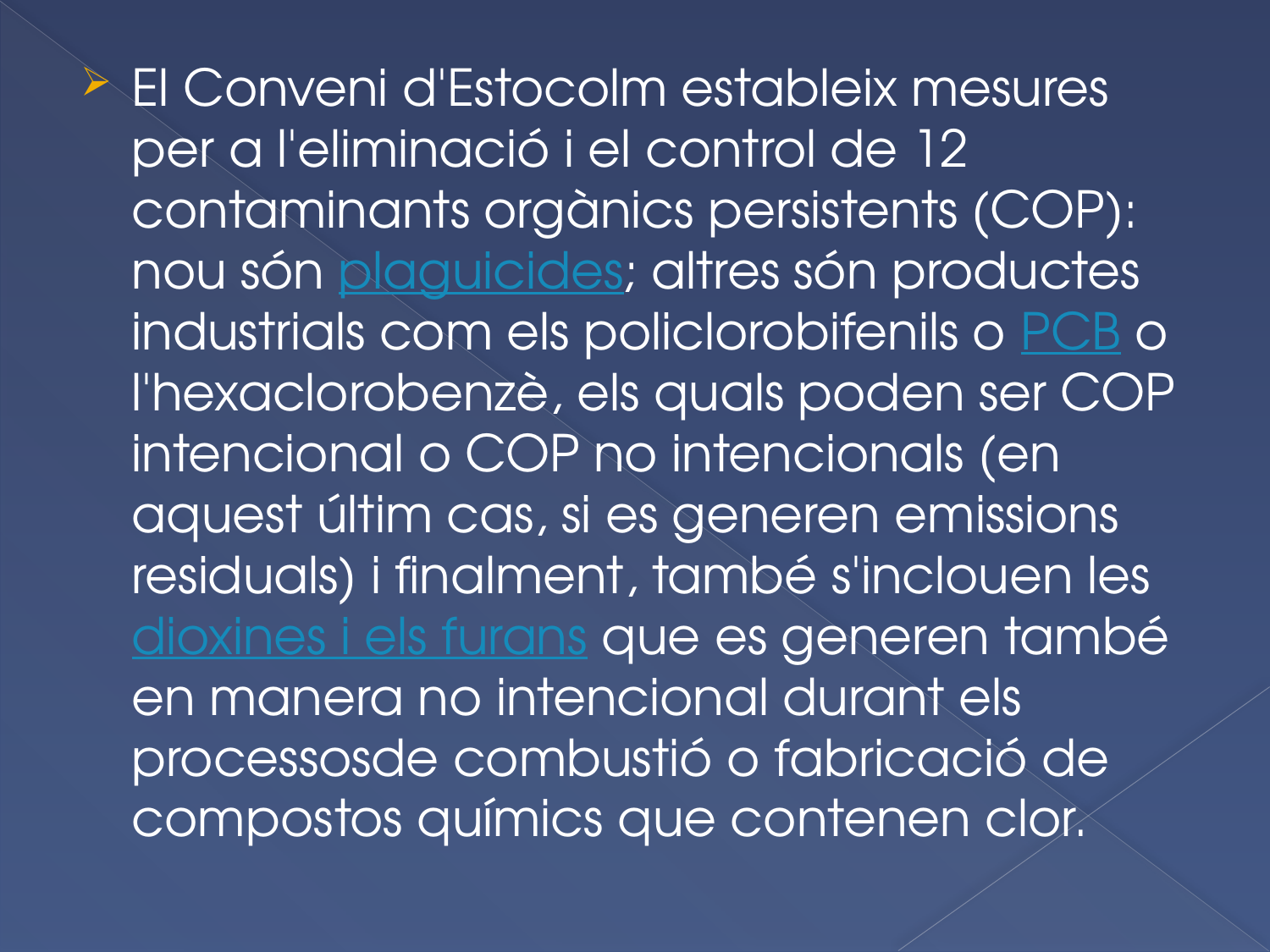

El Conveni d'Estocolm estableix mesures per a l'eliminació i el control de 12 contaminants orgànics persistents (COP): nou són plaguicides; altres són productes industrials com els policlorobifenils o PCB o l'hexaclorobenzè, els quals poden ser COP intencional o COP no intencionals (en aquest últim cas, si es generen emissions residuals) i finalment, també s'inclouen les dioxines i els furans que es generen també en manera no intencional durant els processosde combustió o fabricació de compostos químics que contenen clor.